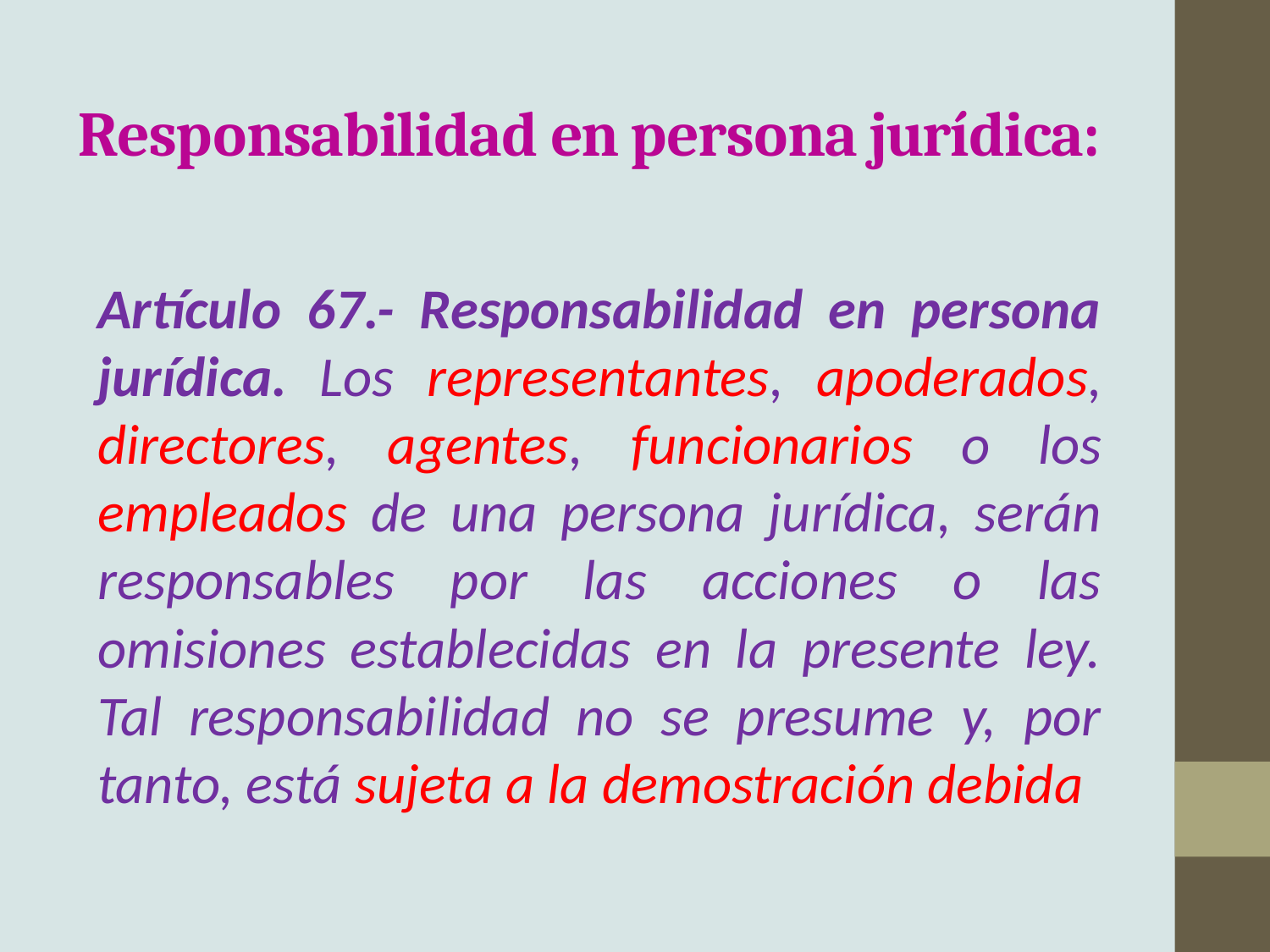

# Responsabilidad en persona jurídica:
Artículo 67.- Responsabilidad en persona jurídica. Los representantes, apoderados, directores, agentes, funcionarios o los empleados de una persona jurídica, serán responsables por las acciones o las omisiones establecidas en la presente ley. Tal responsabilidad no se presume y, por tanto, está sujeta a la demostración debida